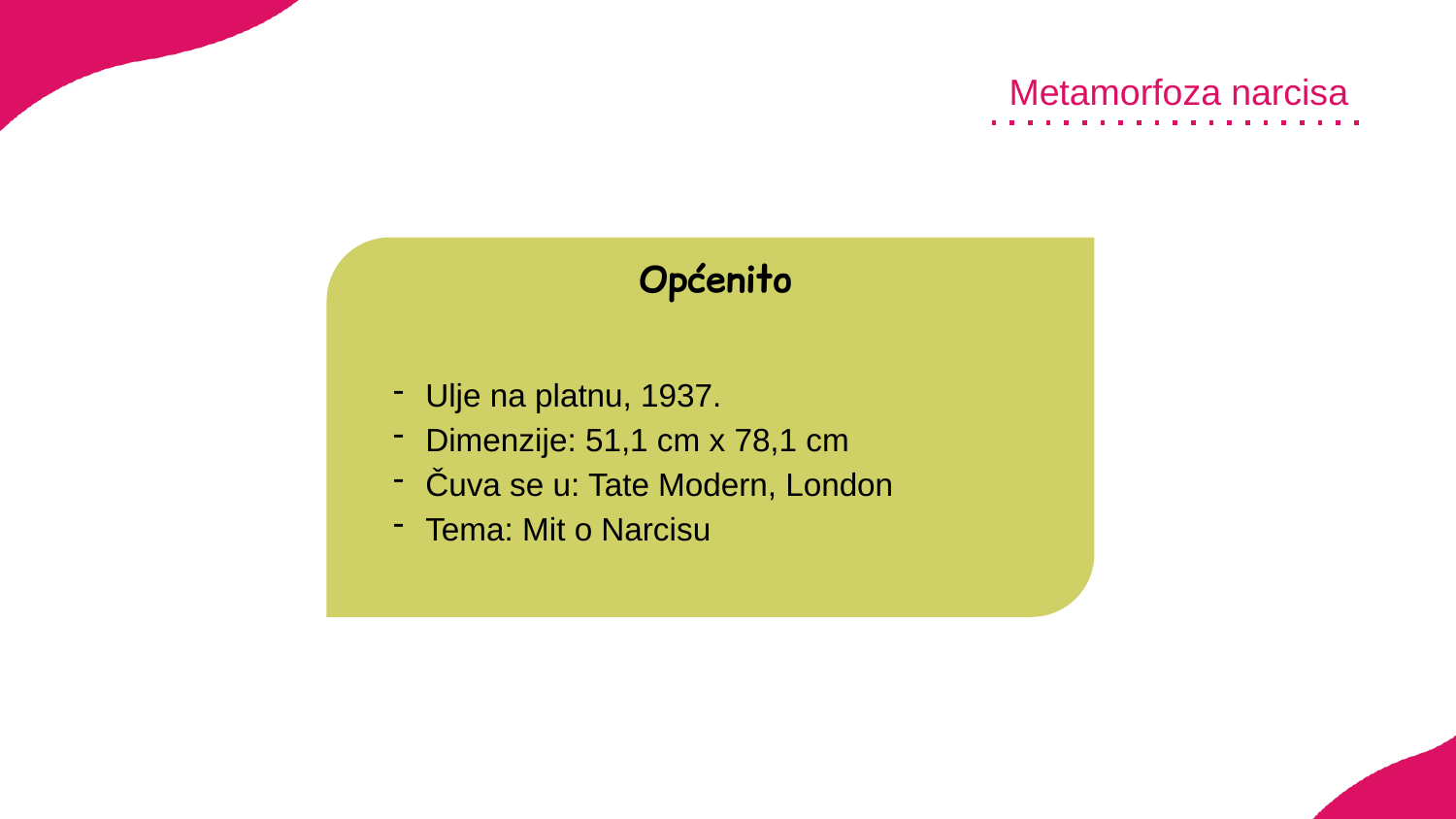

# Metamorfoza narcisa

Općenito
Ulje na platnu, 1937.
Dimenzije: 51,1 cm x 78,1 cm
Čuva se u: Tate Modern, London
Tema: Mit o Narcisu